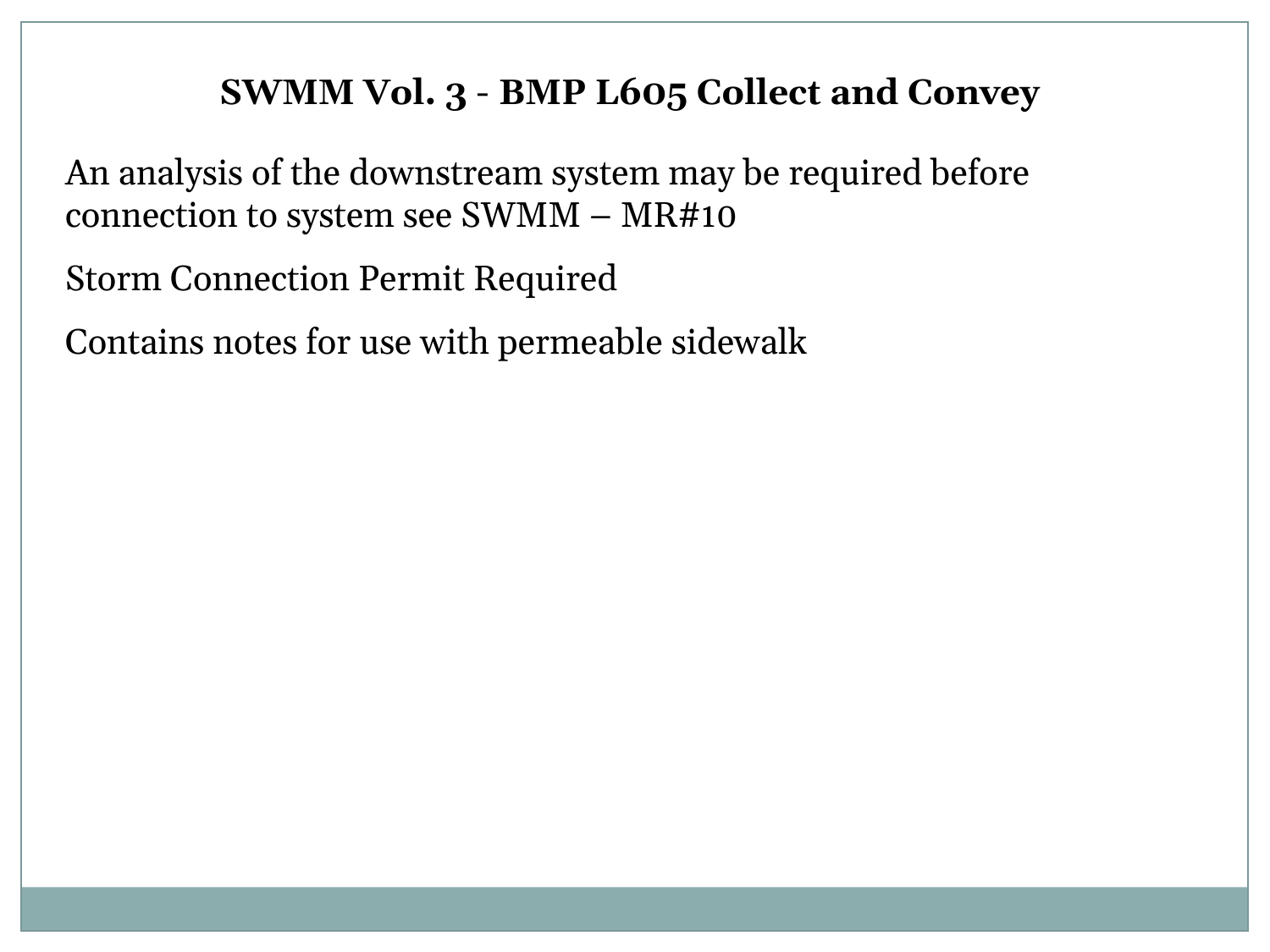

SWMM Vol. 3 - BMP L605 Collect and Convey

An analysis of the downstream system may be required before connection to system see SWMM – MR#10
Storm Connection Permit Required
Contains notes for use with permeable sidewalk